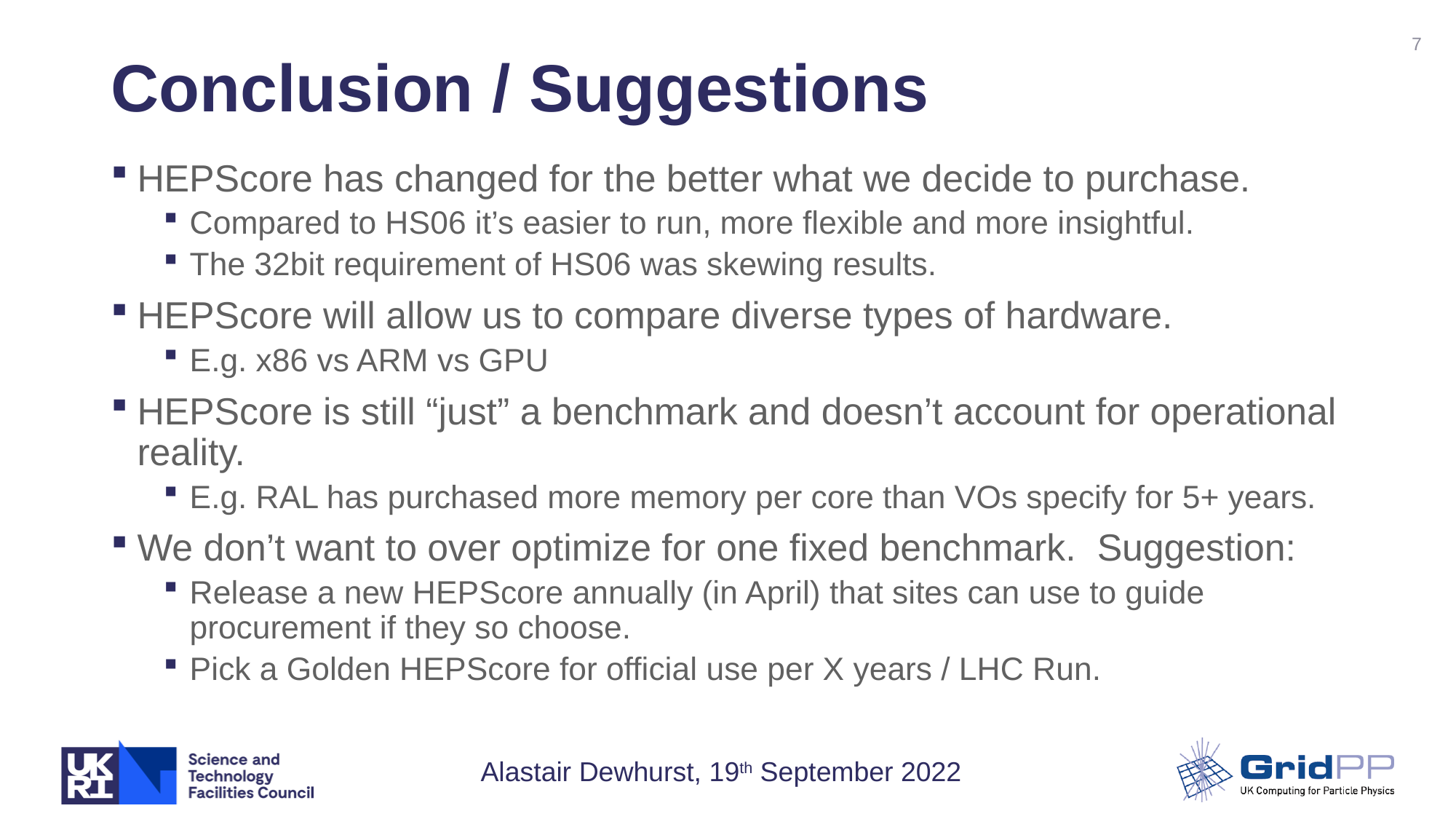

7
# Conclusion / Suggestions
HEPScore has changed for the better what we decide to purchase.
Compared to HS06 it’s easier to run, more flexible and more insightful.
The 32bit requirement of HS06 was skewing results.
HEPScore will allow us to compare diverse types of hardware.
E.g. x86 vs ARM vs GPU
HEPScore is still “just” a benchmark and doesn’t account for operational reality.
E.g. RAL has purchased more memory per core than VOs specify for 5+ years.
We don’t want to over optimize for one fixed benchmark.  Suggestion:
Release a new HEPScore annually (in April) that sites can use to guide procurement if they so choose.
Pick a Golden HEPScore for official use per X years / LHC Run.
Alastair Dewhurst, 19th September 2022